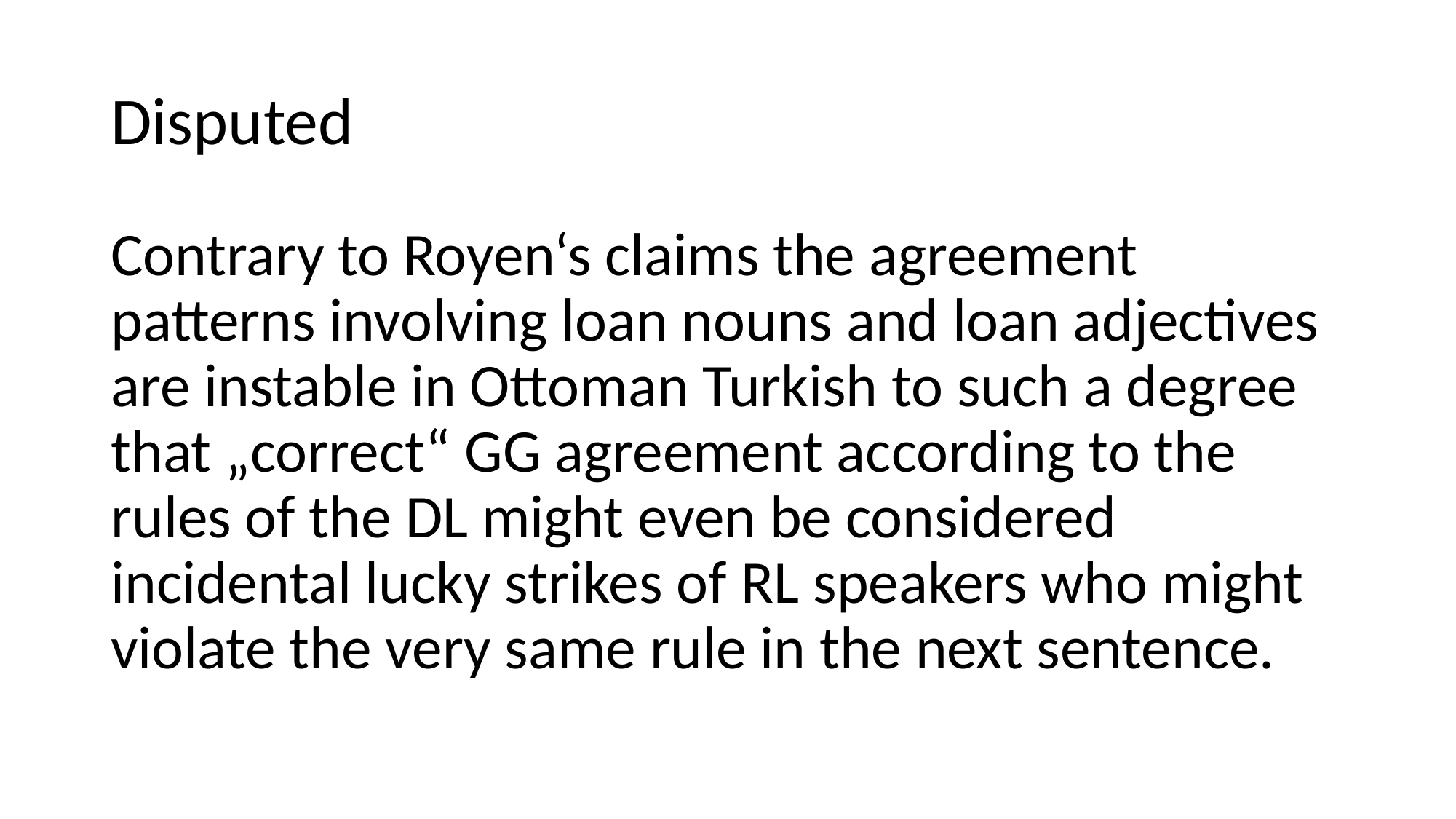

# Disputed
Contrary to Royen‘s claims the agreement patterns involving loan nouns and loan adjectives are instable in Ottoman Turkish to such a degree that „correct“ gg agreement according to the rules of the dl might even be considered incidental lucky strikes of rl speakers who might violate the very same rule in the next sentence.